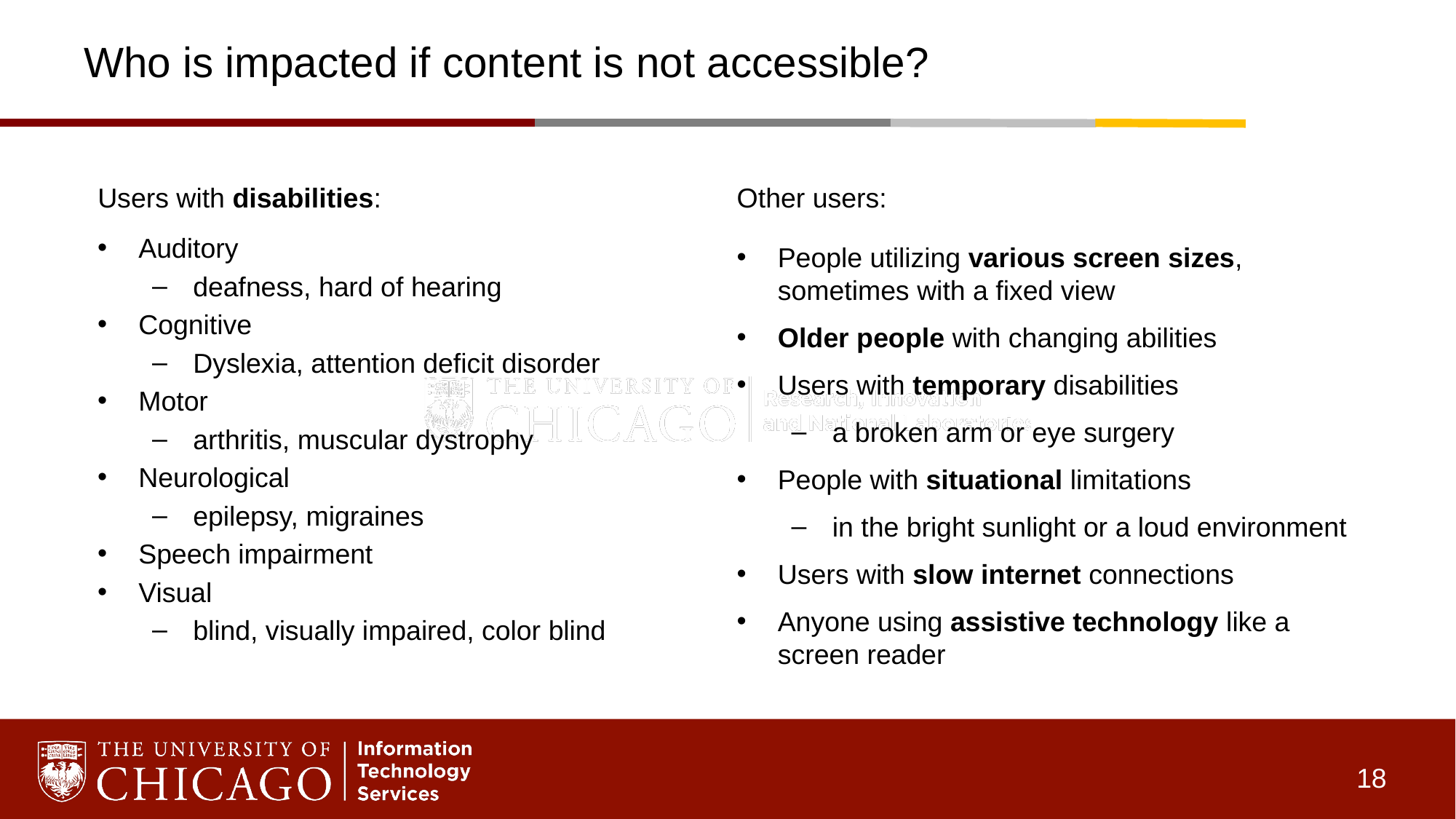

# Who is impacted if content is not accessible?
Users with disabilities:
Auditory
deafness, hard of hearing
Cognitive
Dyslexia, attention deficit disorder
Motor
arthritis, muscular dystrophy
Neurological
epilepsy, migraines
Speech impairment
Visual
blind, visually impaired, color blind
Other users:
People utilizing various screen sizes, sometimes with a fixed view
Older people with changing abilities
Users with temporary disabilities
a broken arm or eye surgery
People with situational limitations
in the bright sunlight or a loud environment
Users with slow internet connections
Anyone using assistive technology like a screen reader